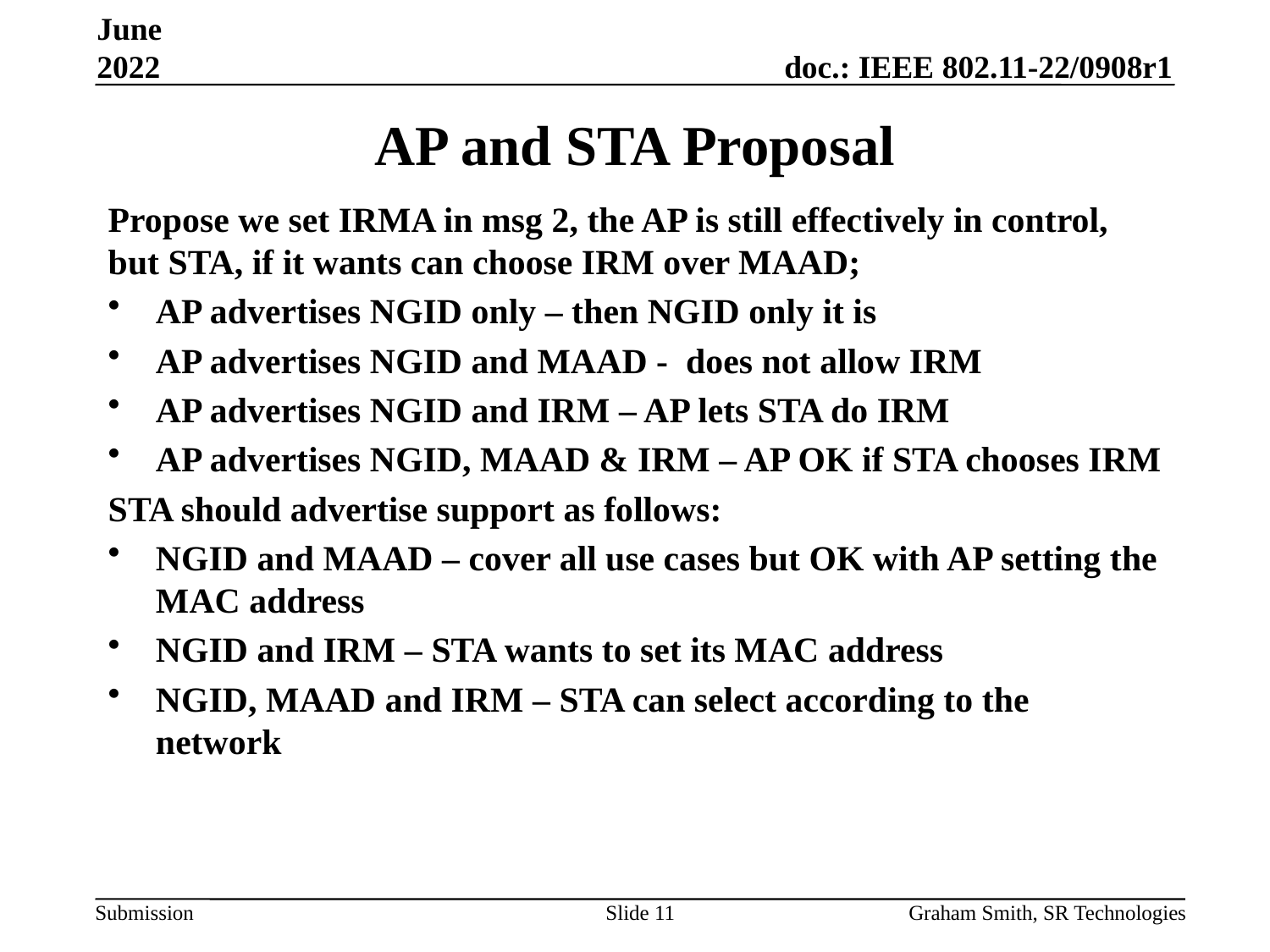

June 2022
# AP and STA Proposal
Propose we set IRMA in msg 2, the AP is still effectively in control, but STA, if it wants can choose IRM over MAAD;
AP advertises NGID only – then NGID only it is
AP advertises NGID and MAAD -  does not allow IRM
AP advertises NGID and IRM – AP lets STA do IRM
AP advertises NGID, MAAD & IRM – AP OK if STA chooses IRM
STA should advertise support as follows:
NGID and MAAD – cover all use cases but OK with AP setting the MAC address
NGID and IRM – STA wants to set its MAC address
NGID, MAAD and IRM – STA can select according to the network
Slide 11
Graham Smith, SR Technologies